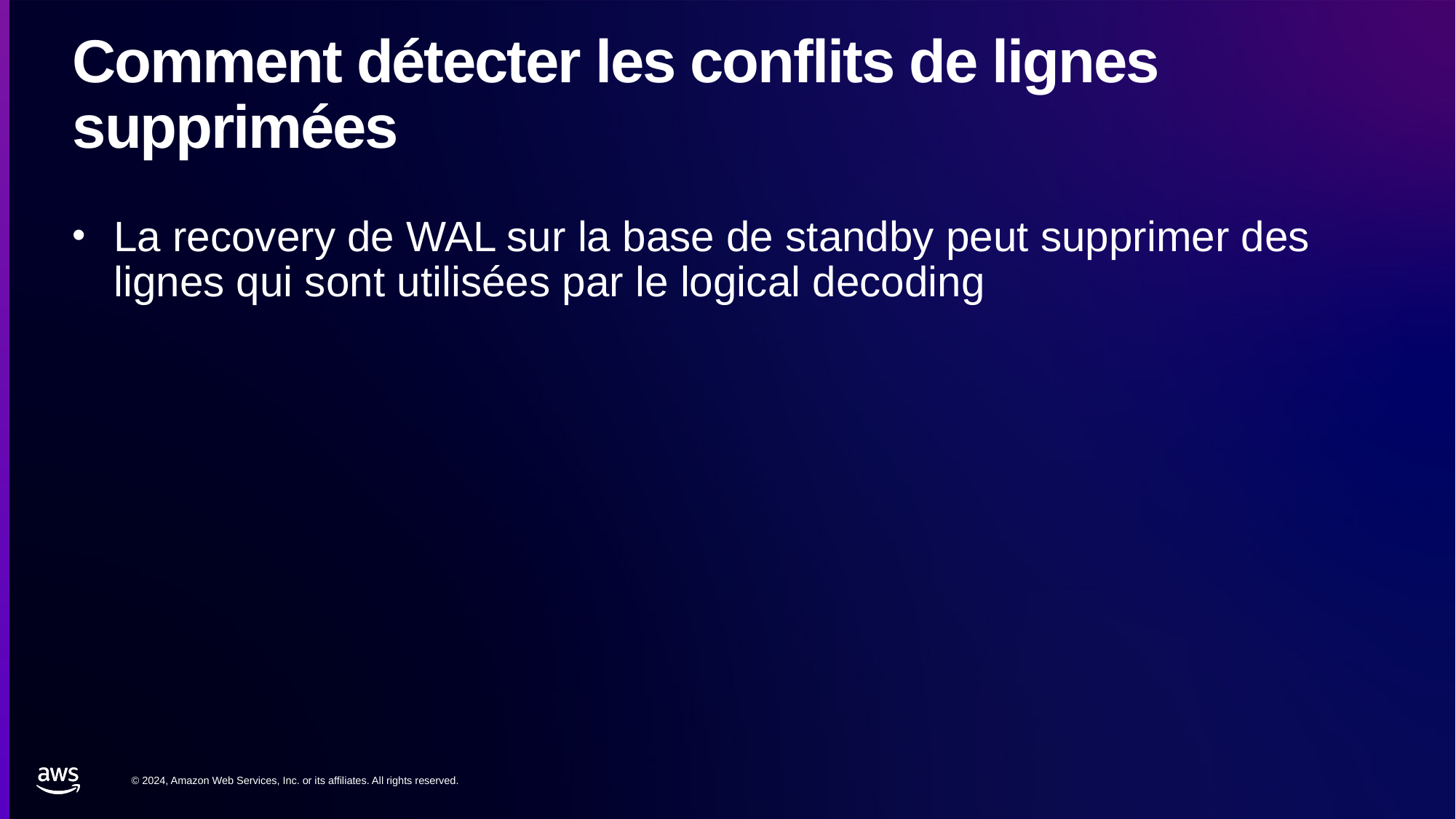

# Comment détecter les conflits de lignes supprimées
La recovery de WAL sur la base de standby peut supprimer des lignes qui sont utilisées par le logical decoding